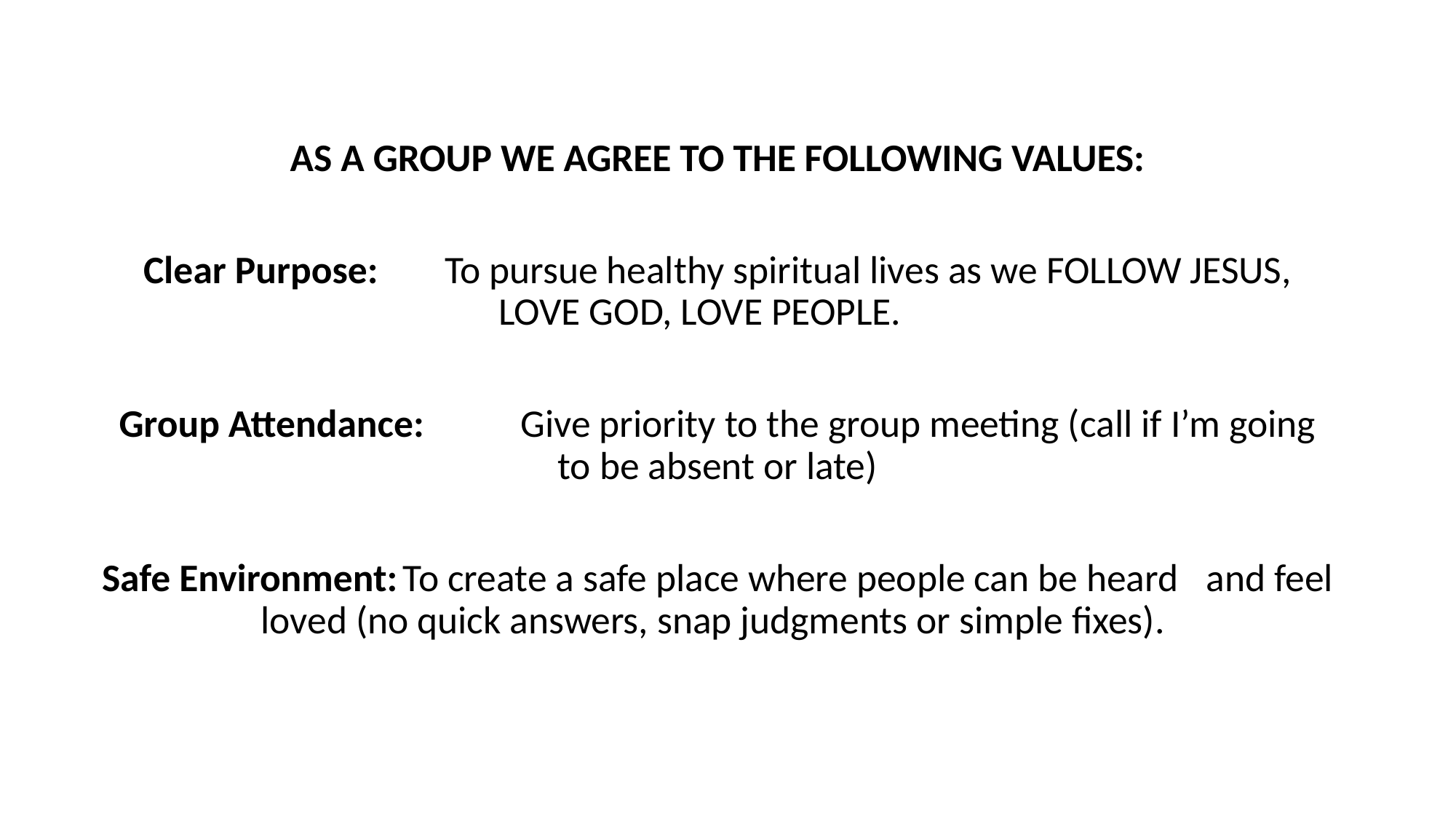

AS A GROUP WE AGREE TO THE FOLLOWING VALUES:

Clear Purpose:	To pursue healthy spiritual lives as we FOLLOW JESUS, LOVE GOD, LOVE PEOPLE.

Group Attendance:		Give priority to the group meeting (call if I’m going to be absent or late)

Safe Environment:		To create a safe place where people can be heard 				and feel loved (no quick answers, snap judgments or simple fixes).